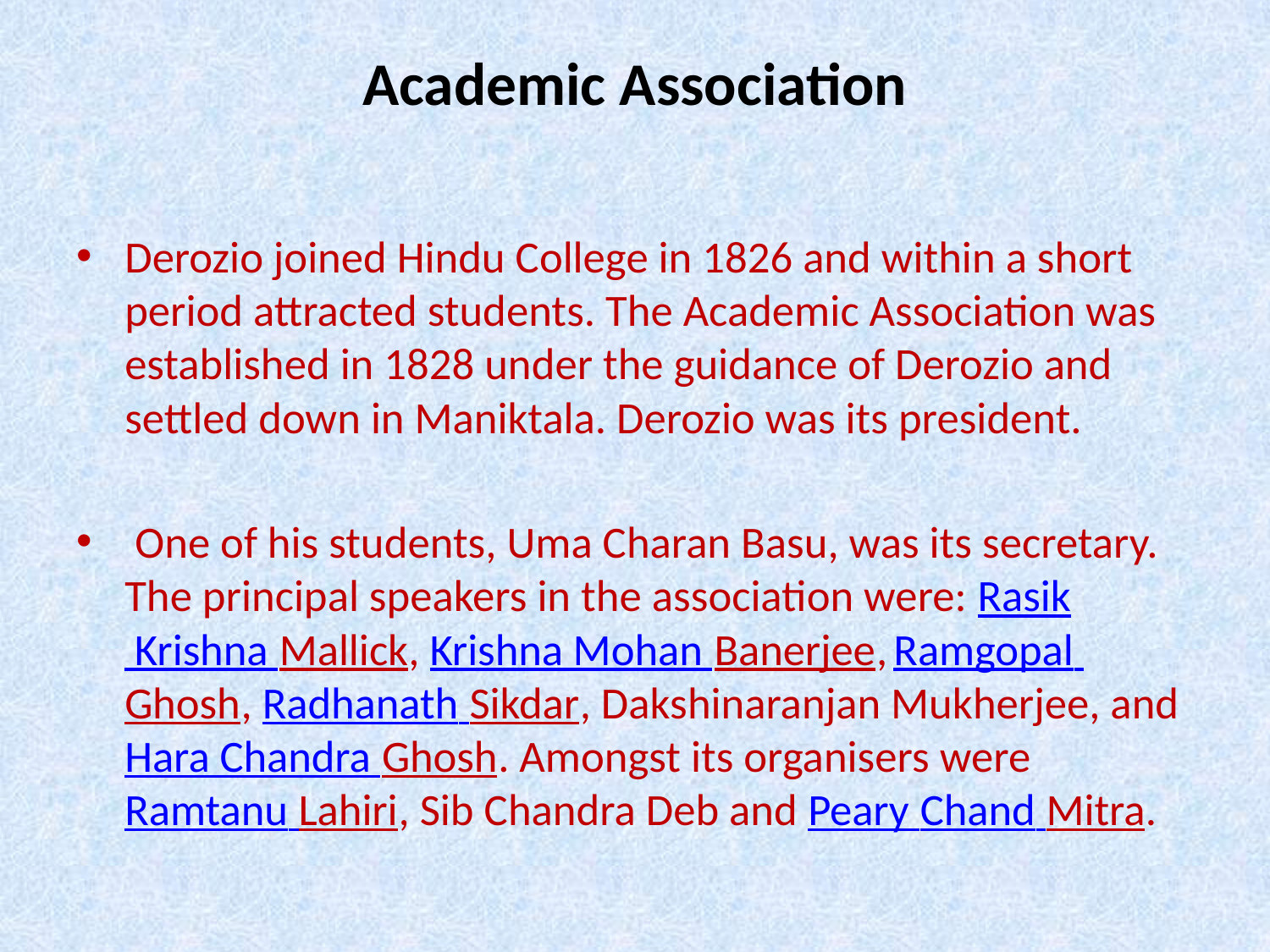

# Academic Association
Derozio joined Hindu College in 1826 and within a short period attracted students. The Academic Association was established in 1828 under the guidance of Derozio and settled down in Maniktala. Derozio was its president.

 One of his students, Uma Charan Basu, was its secretary. The principal speakers in the association were: Rasik Krishna Mallick, Krishna Mohan Banerjee, Ramgopal Ghosh, Radhanath Sikdar, Dakshinaranjan Mukherjee, and Hara Chandra Ghosh. Amongst its organisers were Ramtanu Lahiri, Sib Chandra Deb and Peary Chand Mitra.